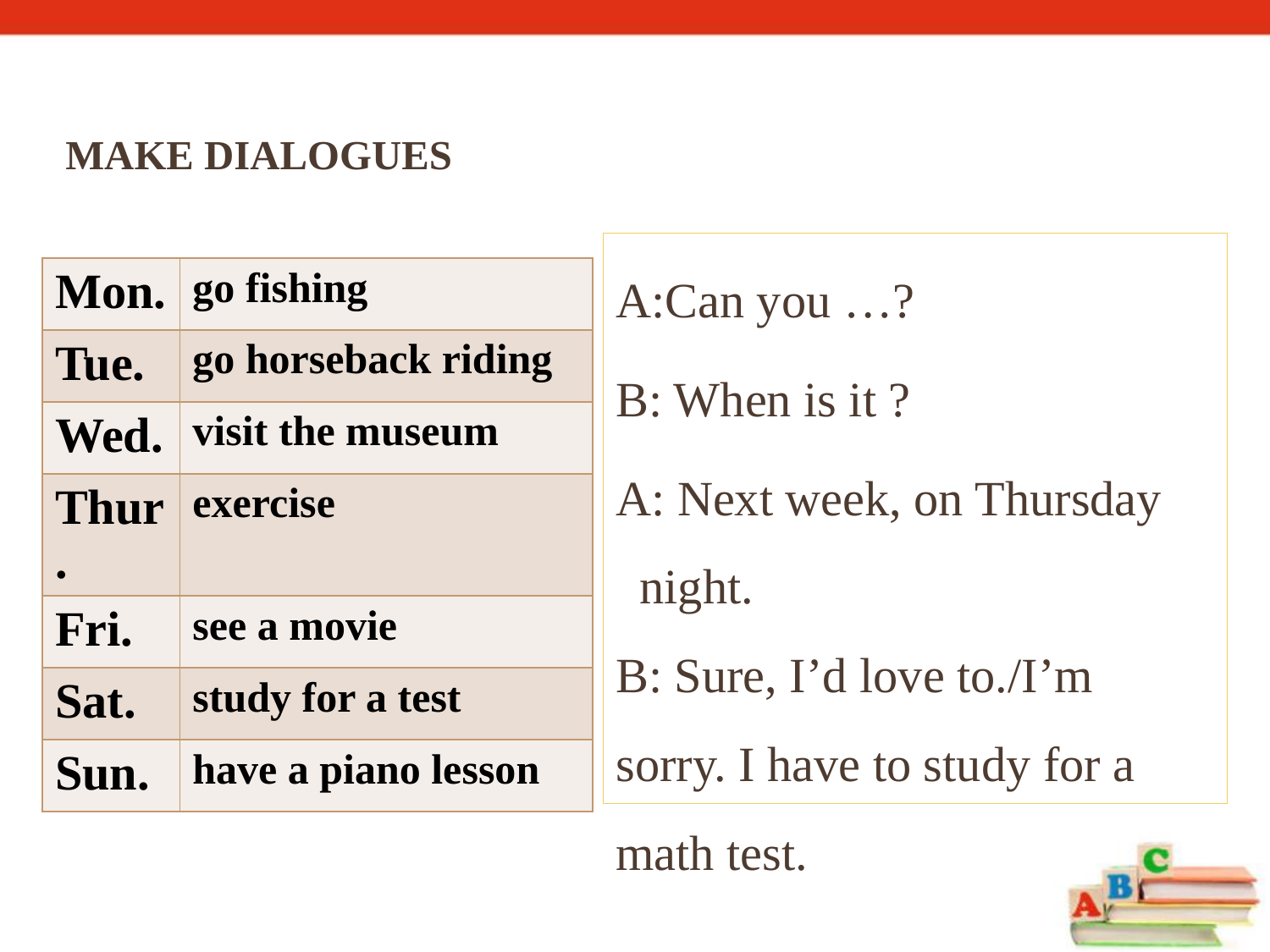

Make dialogues
A:Can you …?
B: When is it ?
A: Next week, on Thursday night.
B: Sure, I’d love to./I’m sorry. I have to study for a math test.

| Mon. | go fishing |
| --- | --- |
| Tue. | go horseback riding |
| Wed. | visit the museum |
| Thur. | exercise |
| Fri. | see a movie |
| Sat. | study for a test |
| Sun. | have a piano lesson |